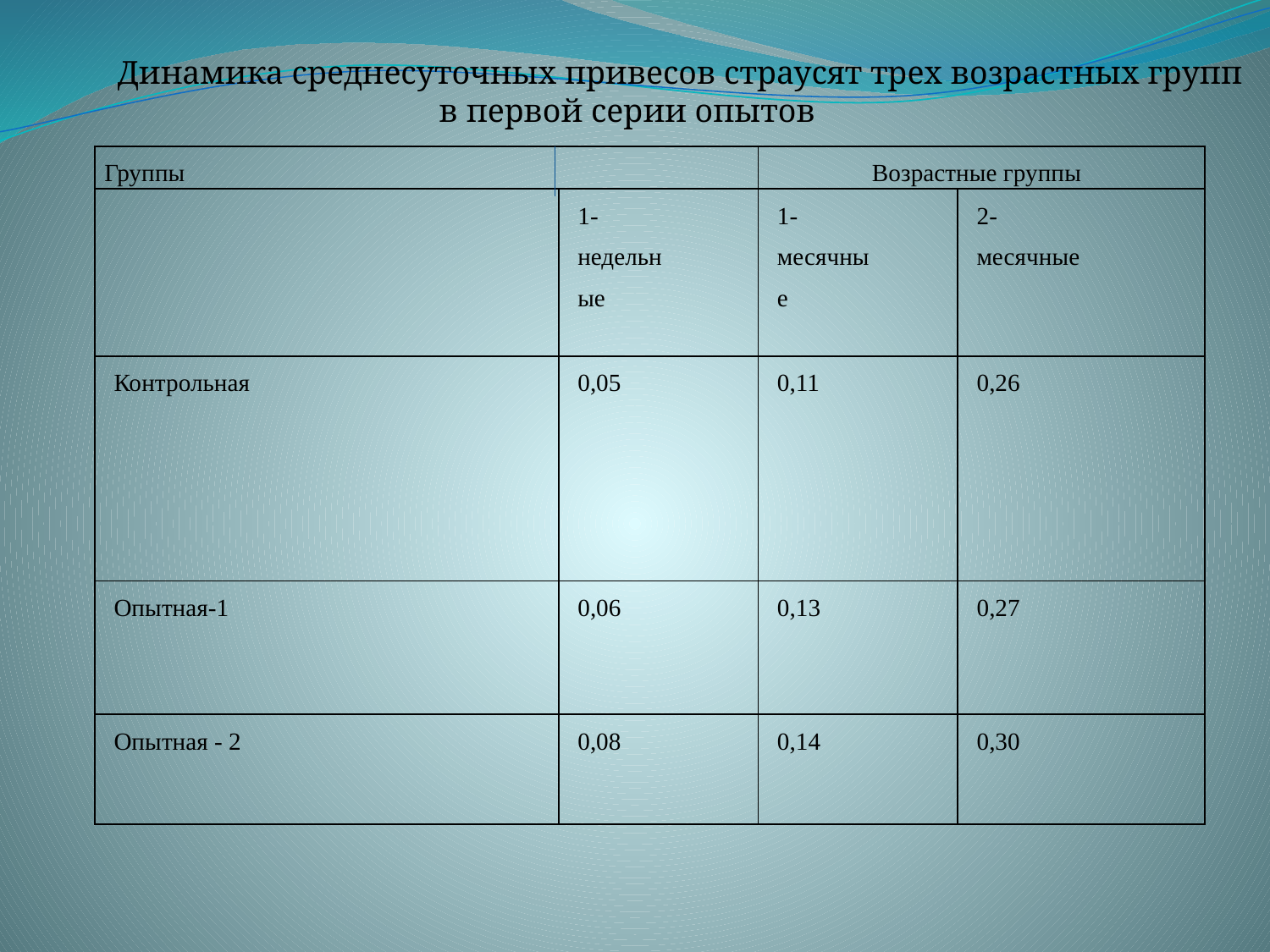

Динамика среднесуточных привесов страусят трех возрастных групп
                                       в первой серии опытов
| Группы |  | Возрастные группы |  |
| --- | --- | --- | --- |
|  | 1-недельные | 1-месячные | 2- месячные |
| Контрольная | 0,05 | 0,11 | 0,26 |
| Опытная-1 | 0,06 | 0,13 | 0,27 |
| Опытная - 2 | 0,08 | 0,14 | 0,30 |